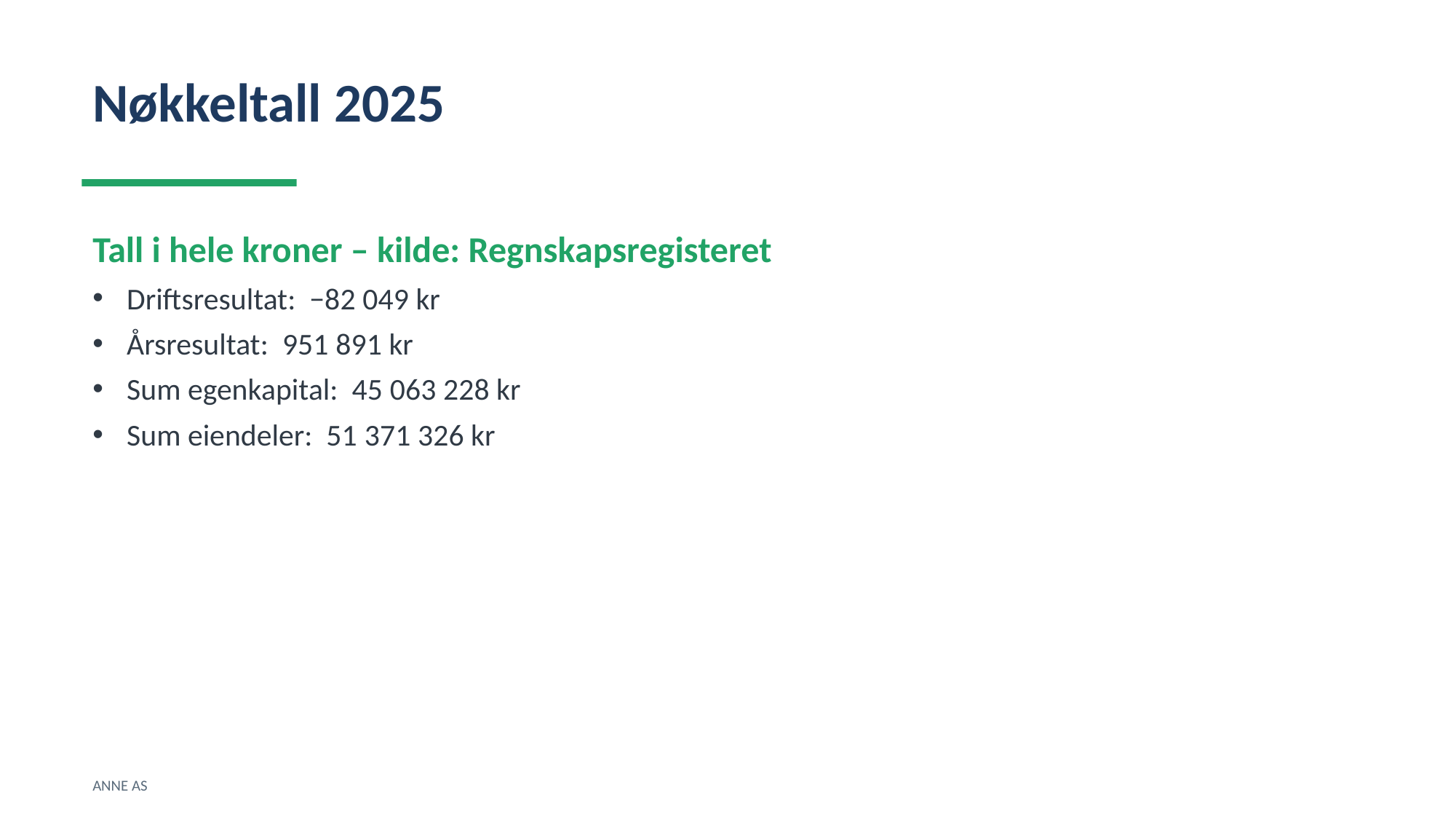

Nøkkeltall 2025

Tall i hele kroner – kilde: Regnskapsregisteret
Driftsresultat:  −82 049 kr
Årsresultat:  951 891 kr
Sum egenkapital:  45 063 228 kr
Sum eiendeler:  51 371 326 kr
ANNE AS